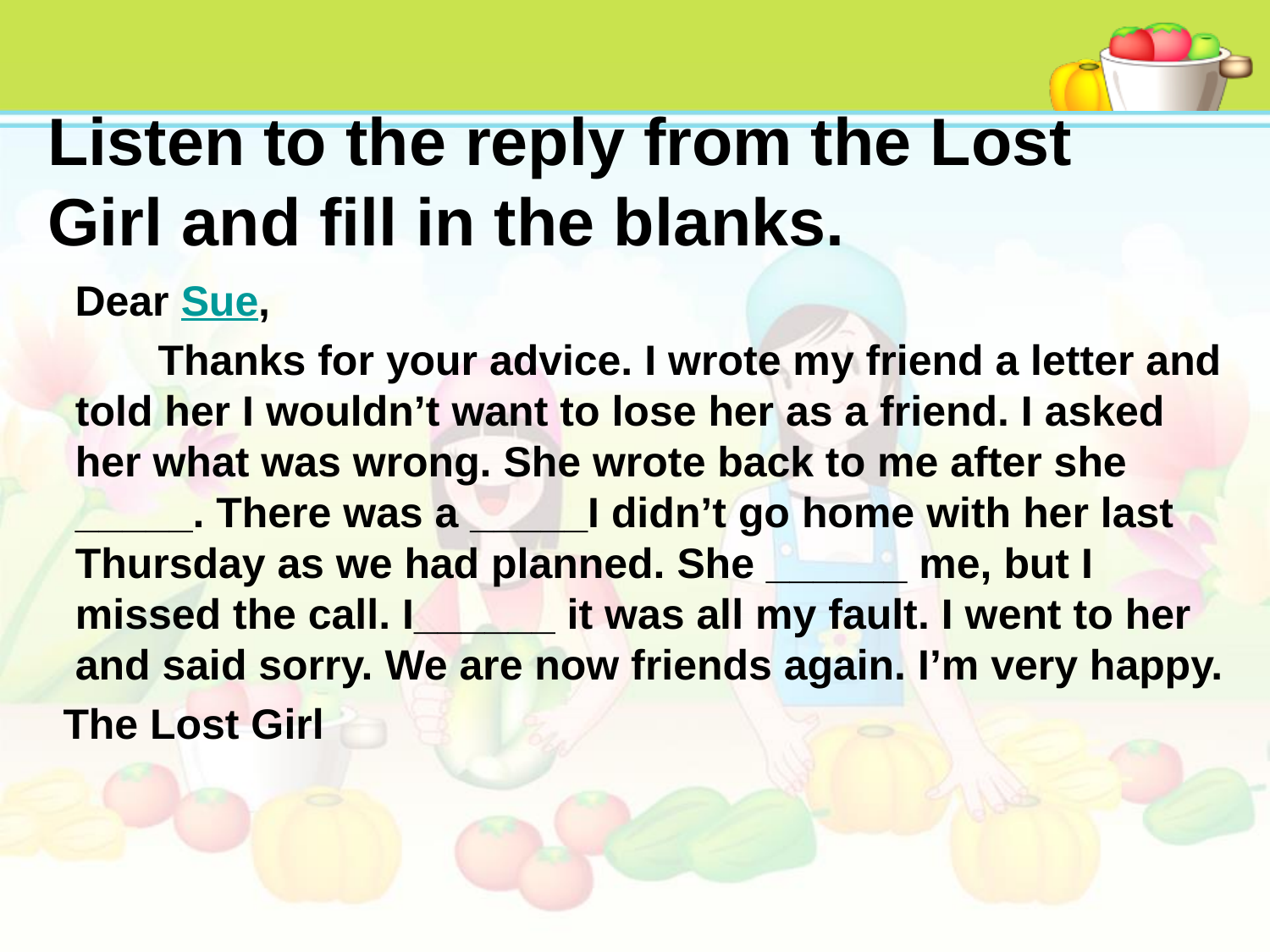

# Listen to the reply from the Lost Girl and fill in the blanks.
    Dear Sue,
           Thanks for your advice. I wrote my friend a letter and told her I wouldn’t want to lose her as a friend. I asked her what was wrong. She wrote back to me after she _____. There was a _____I didn’t go home with her last Thursday as we had planned. She ______ me, but I missed the call. I______ it was all my fault. I went to her and said sorry. We are now friends again. I’m very happy.
   The Lost Girl